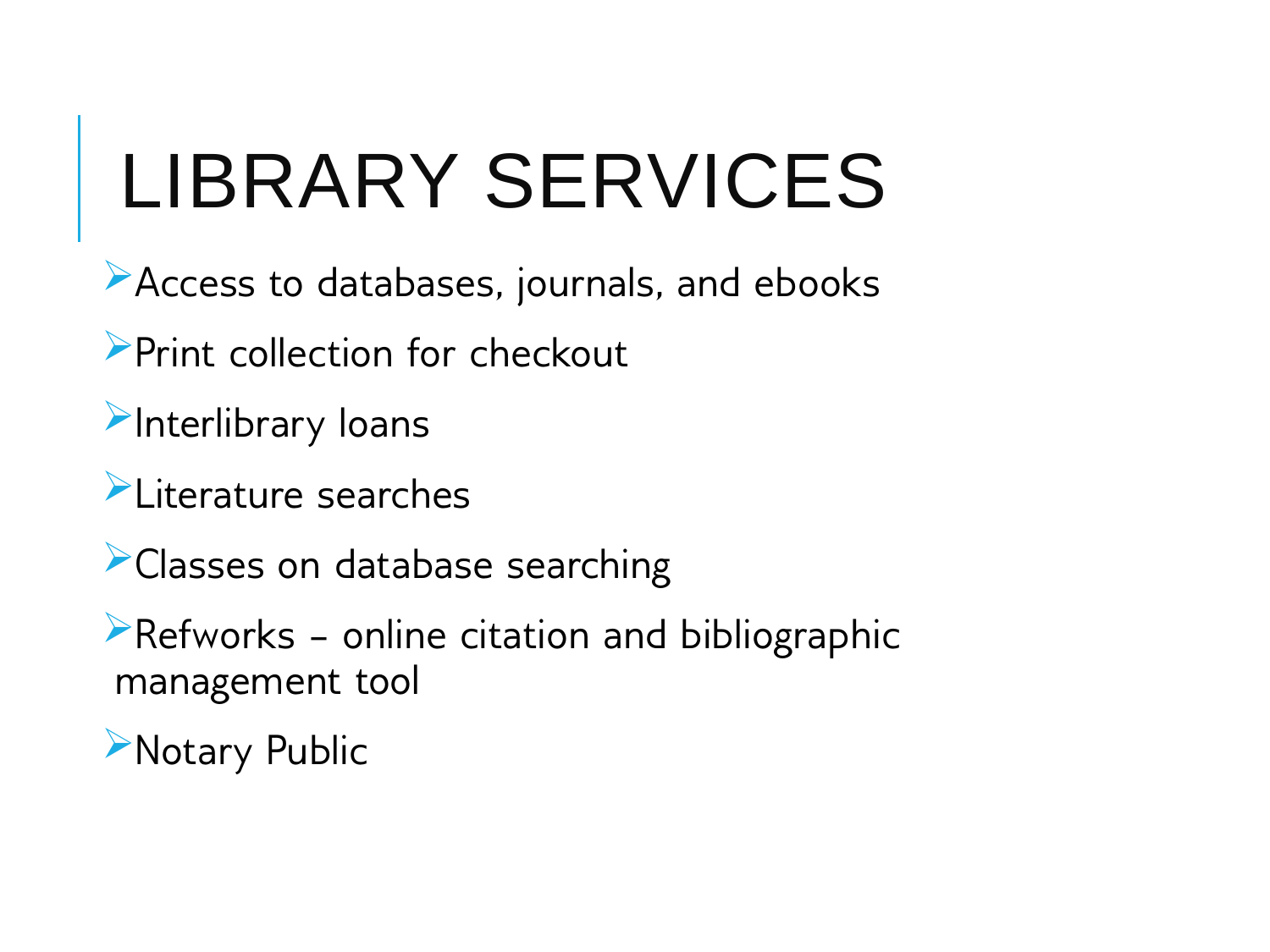

# Library Services
Access to databases, journals, and ebooks
Print collection for checkout
Interlibrary loans
Literature searches
Classes on database searching
Refworks – online citation and bibliographic management tool
Notary Public